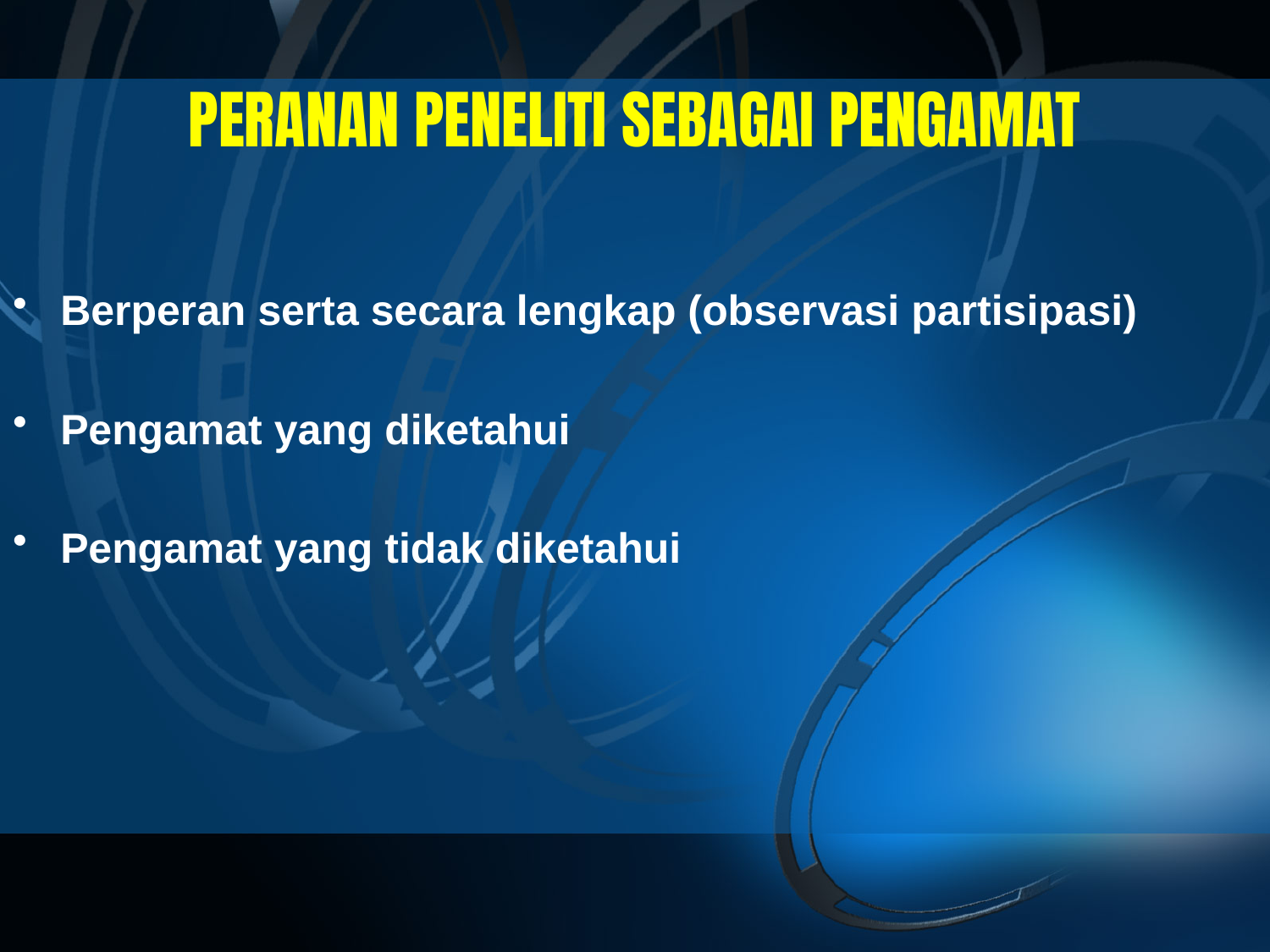

# PERANAN PENELITI SEBAGAI PENGAMAT

Berperan serta secara lengkap (observasi partisipasi)

Pengamat yang diketahui

Pengamat yang tidak diketahui